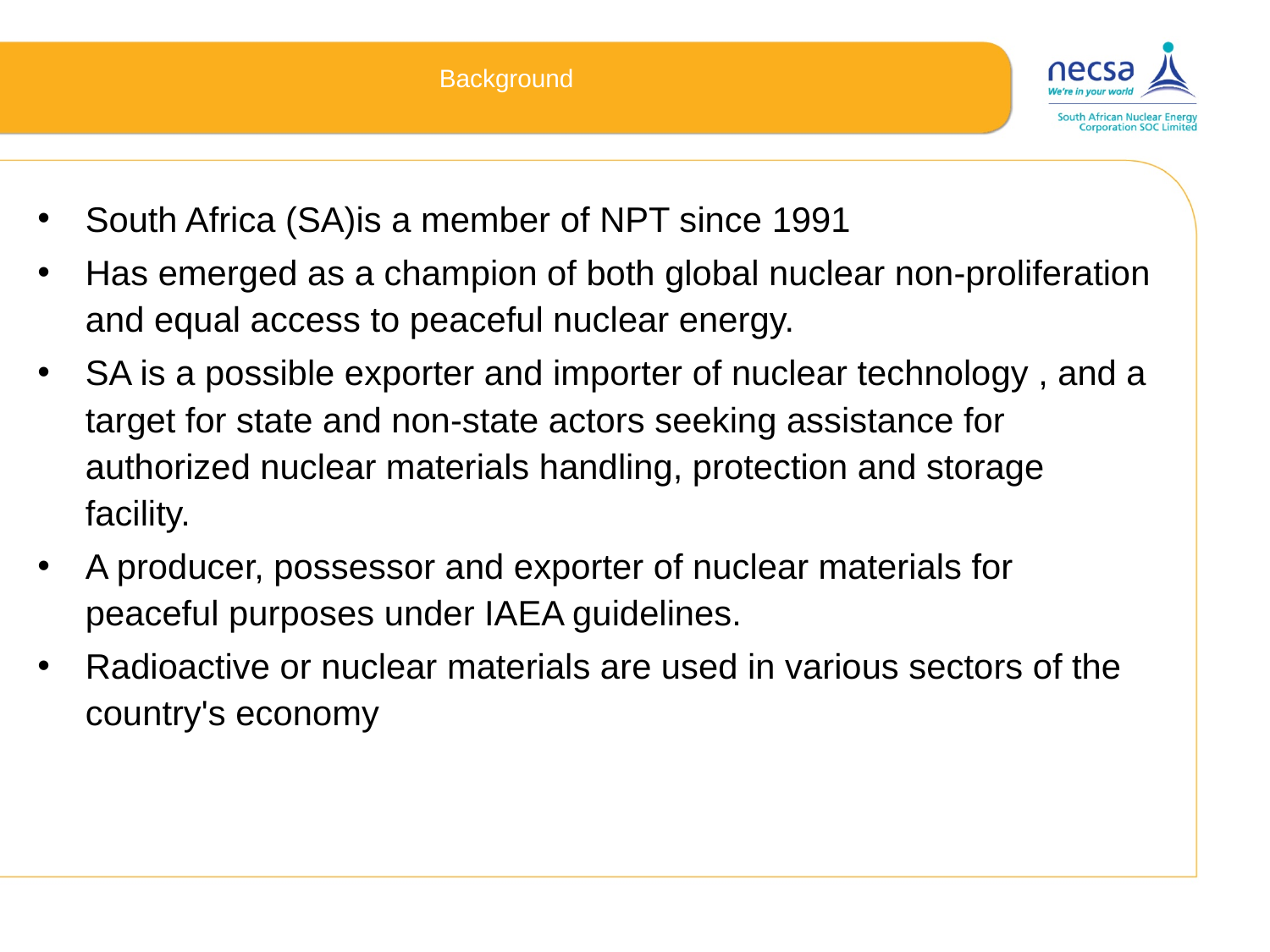

# Background
South Africa (SA)is a member of NPT since 1991
Has emerged as a champion of both global nuclear non-proliferation and equal access to peaceful nuclear energy.
SA is a possible exporter and importer of nuclear technology , and a target for state and non-state actors seeking assistance for authorized nuclear materials handling, protection and storage facility.
A producer, possessor and exporter of nuclear materials for peaceful purposes under IAEA guidelines.
Radioactive or nuclear materials are used in various sectors of the country's economy